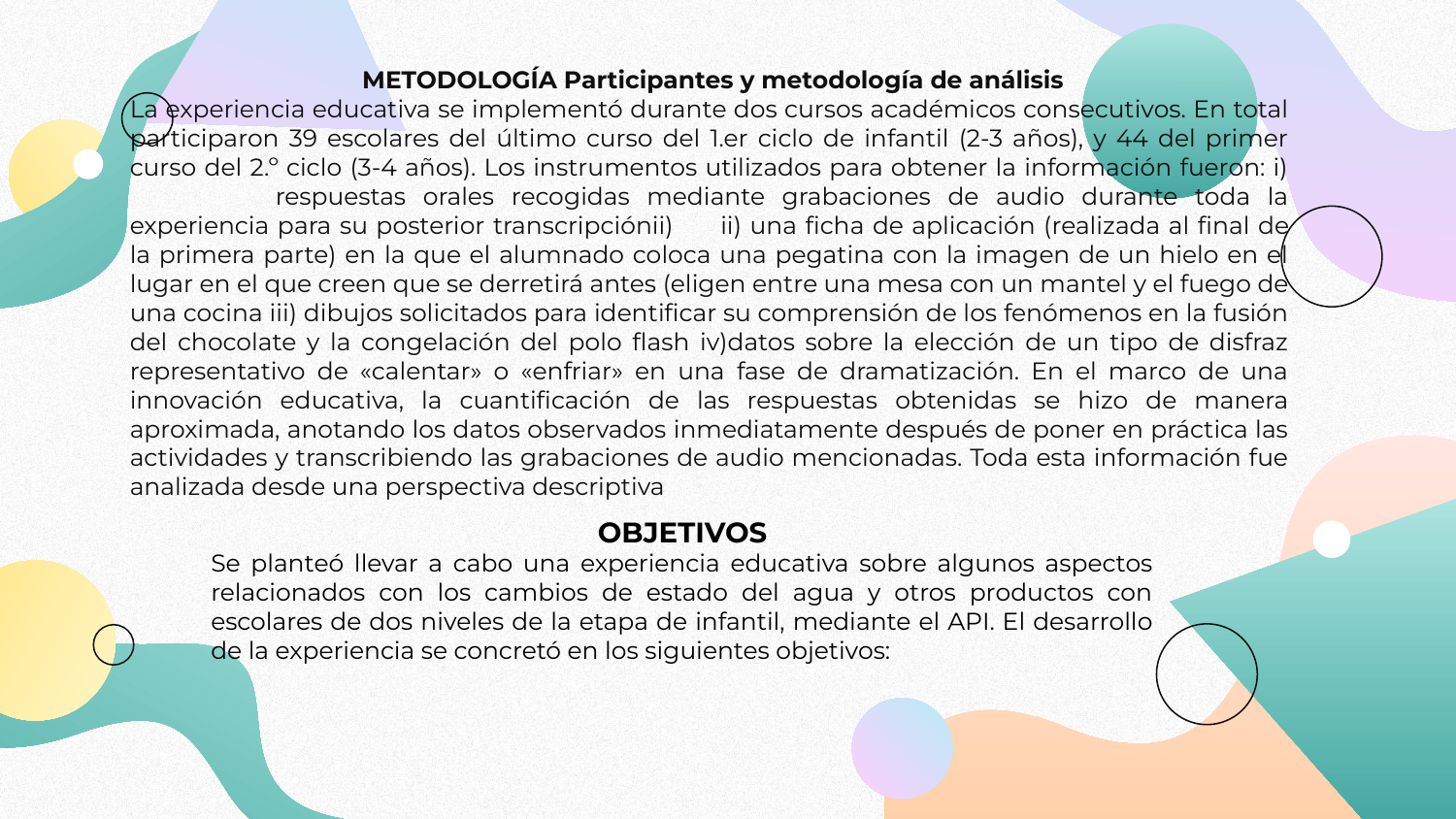

METODOLOGÍA Participantes y metodología de análisis
La experiencia educativa se implementó durante dos cursos académicos consecutivos. En total participaron 39 escolares del último curso del 1.er ciclo de infantil (2-3 años), y 44 del primer curso del 2.º ciclo (3-4 años). Los instrumentos utilizados para obtener la información fueron: i)	respuestas orales recogidas mediante grabaciones de audio durante toda la experiencia para su posterior transcripciónii)	ii) una ficha de aplicación (realizada al final de la primera parte) en la que el alumnado coloca una pegatina con la imagen de un hielo en el lugar en el que creen que se derretirá antes (eligen entre una mesa con un mantel y el fuego de una cocina iii) dibujos solicitados para identificar su comprensión de los fenómenos en la fusión del chocolate y la congelación del polo flash iv)datos sobre la elección de un tipo de disfraz representativo de «calentar» o «enfriar» en una fase de dramatización. En el marco de una innovación educativa, la cuantificación de las respuestas obtenidas se hizo de manera aproximada, anotando los datos observados inmediatamente después de poner en práctica las actividades y transcribiendo las grabaciones de audio mencionadas. Toda esta información fue analizada desde una perspectiva descriptiva

OBJETIVOS
Se planteó llevar a cabo una experiencia educativa sobre algunos aspectos relacionados con los cambios de estado del agua y otros productos con escolares de dos niveles de la etapa de infantil, mediante el API. El desarrollo de la experiencia se concretó en los siguientes objetivos: